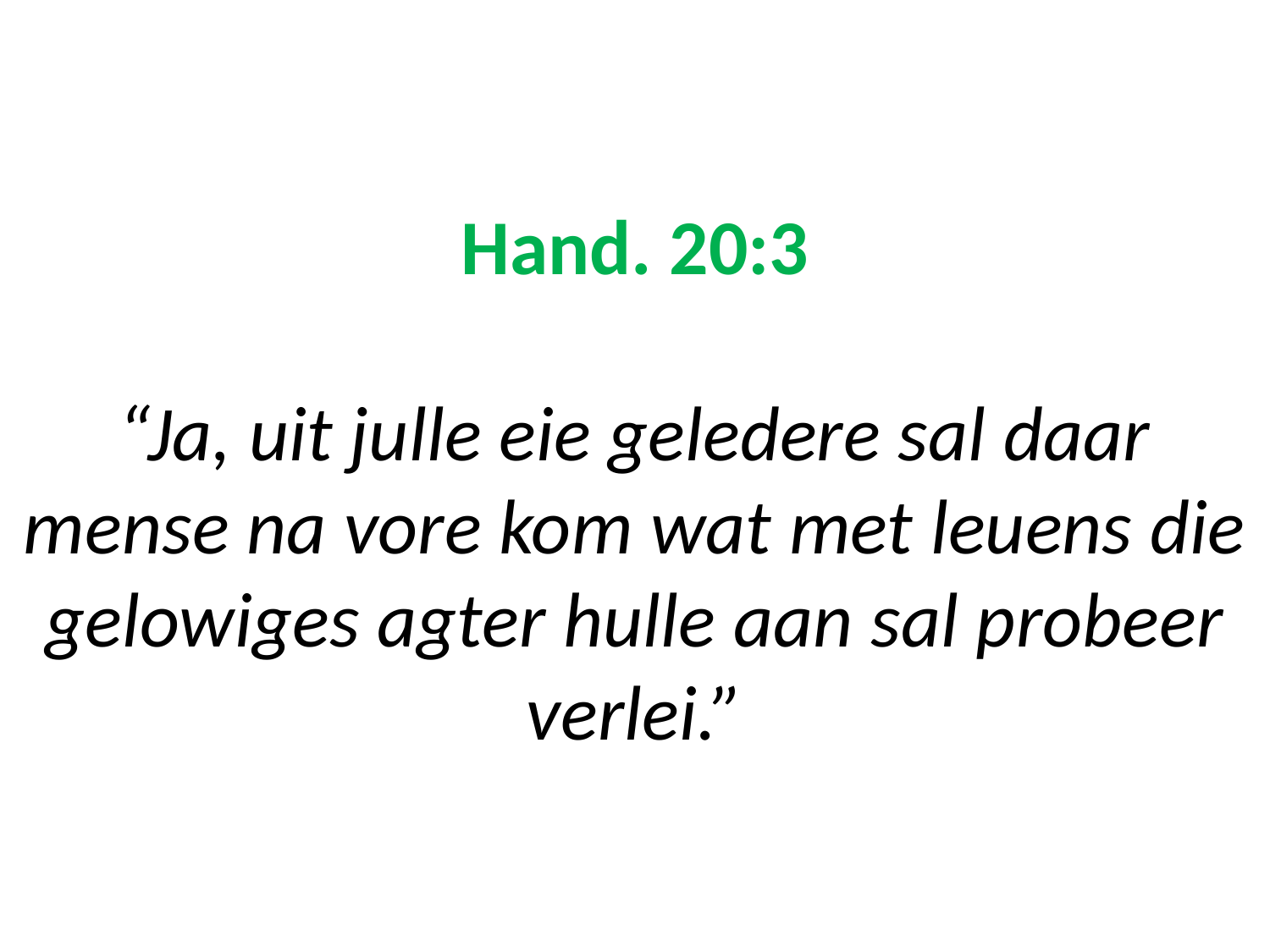

# Hand. 20:3 “Ja, uit julle eie geledere sal daar mense na vore kom wat met leuens die gelowiges agter hulle aan sal probeer verlei.”